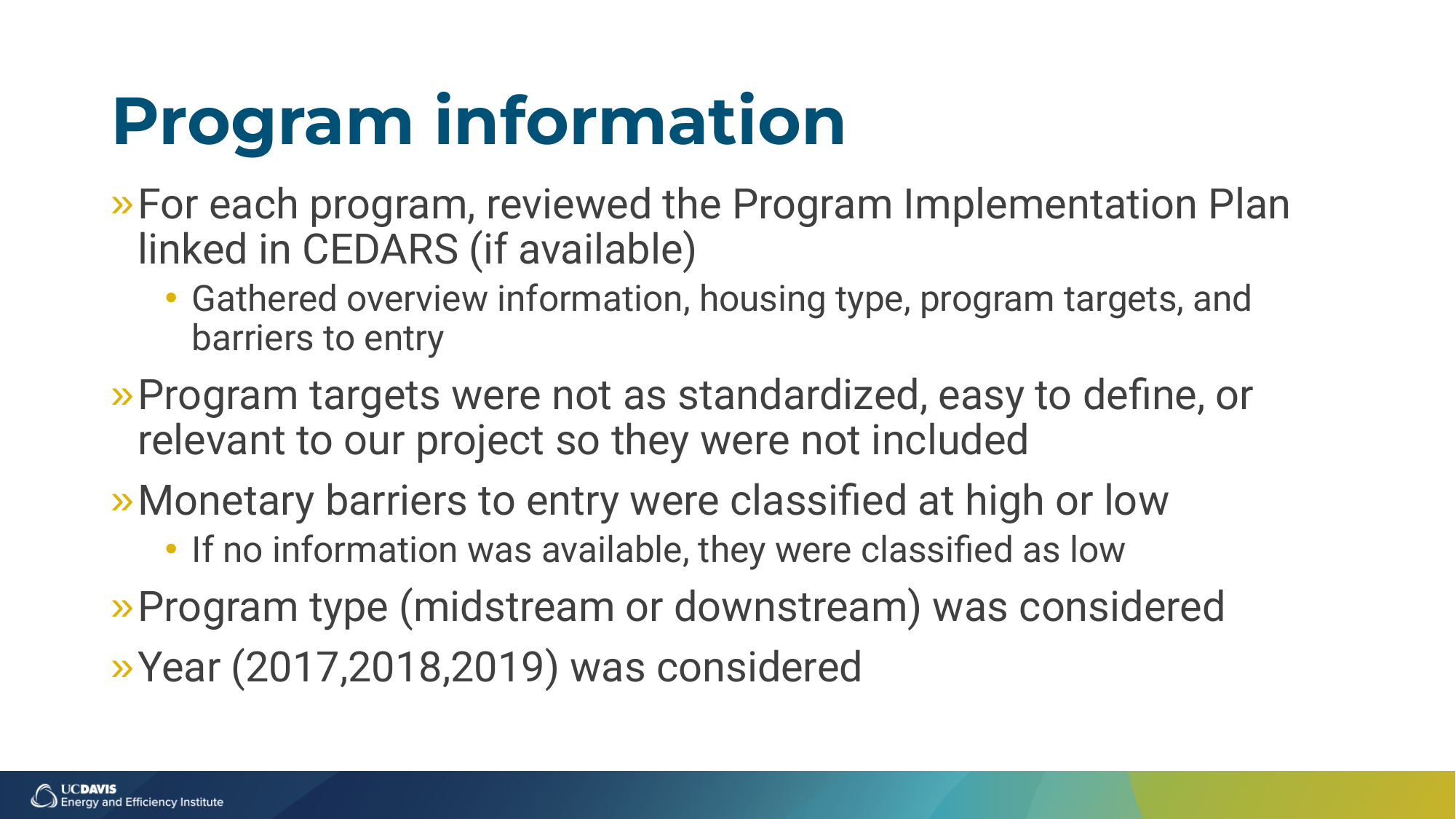

# Program information
For each program, reviewed the Program Implementation Plan linked in CEDARS (if available)
Gathered overview information, housing type, program targets, and barriers to entry
Program targets were not as standardized, easy to define, or relevant to our project so they were not included
Monetary barriers to entry were classified at high or low
If no information was available, they were classified as low
Program type (midstream or downstream) was considered
Year (2017,2018,2019) was considered